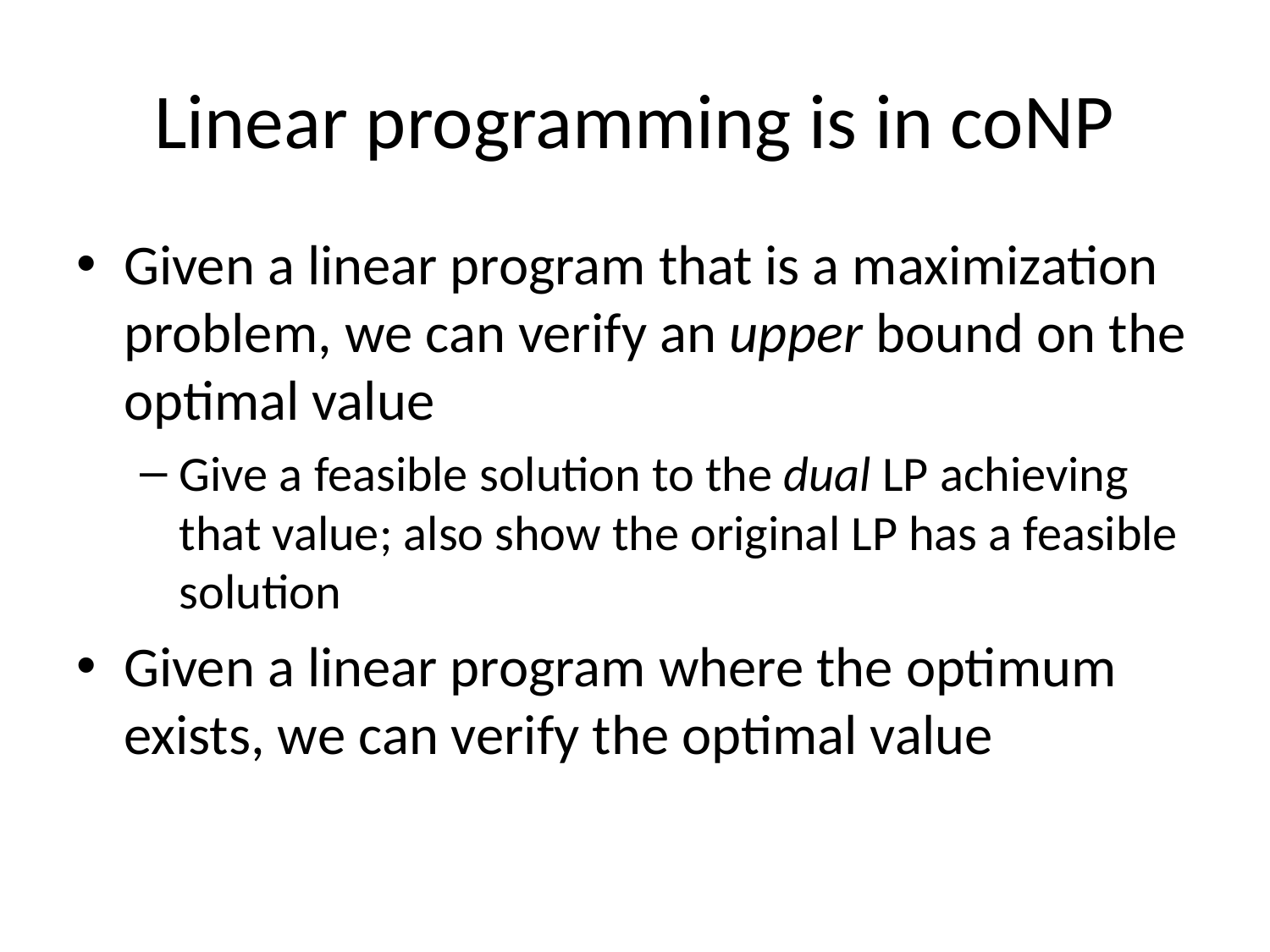

# Linear programming is in coNP
Given a linear program that is a maximization problem, we can verify an upper bound on the optimal value
Give a feasible solution to the dual LP achieving that value; also show the original LP has a feasible solution
Given a linear program where the optimum exists, we can verify the optimal value